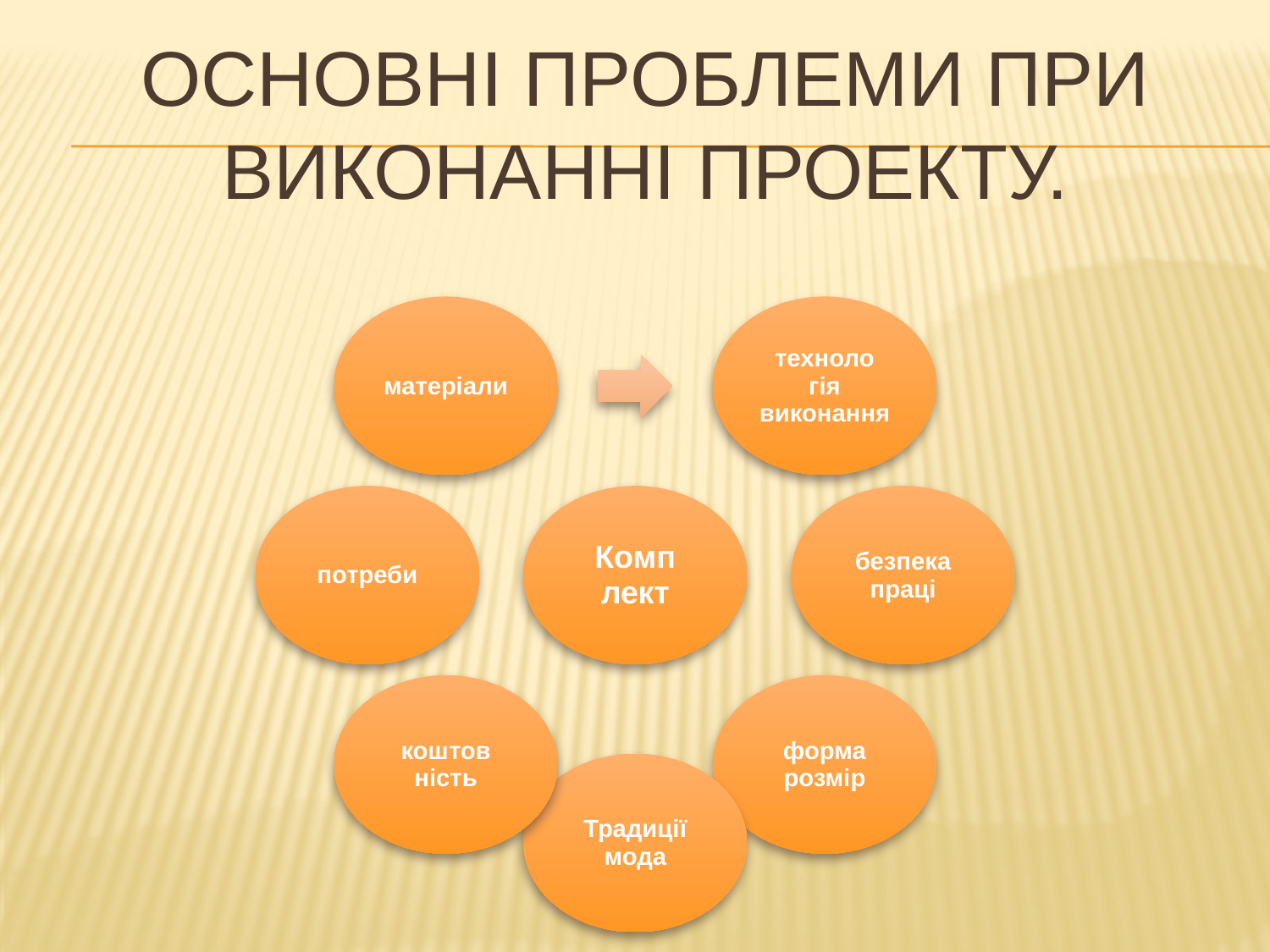

# Основні проблеми при виконанні проекту.

Комп лект
техноло гія виконання
безпека праці
форма розмір
Традиції
мода
коштов ність
потреби
матеріали